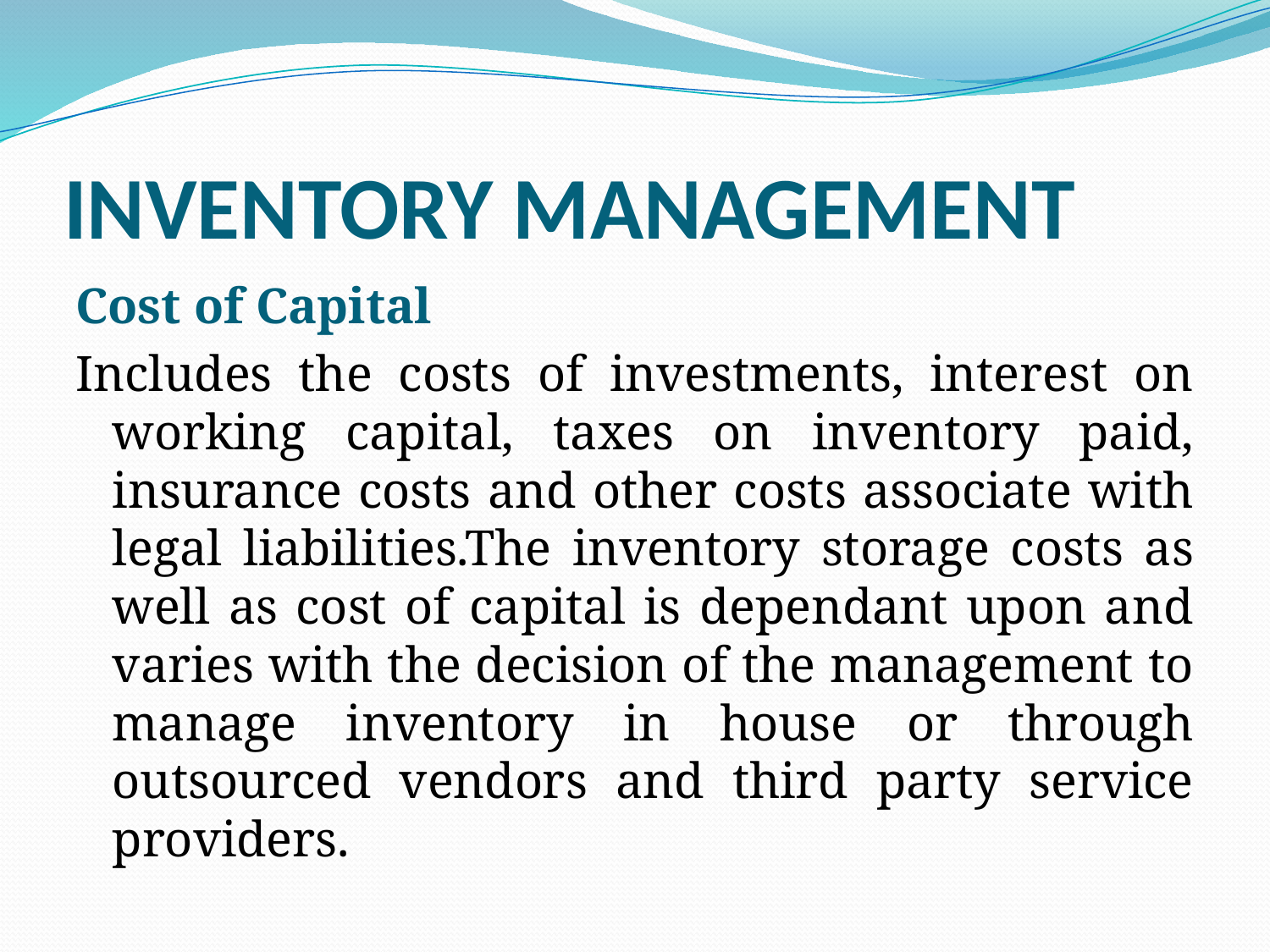

# INVENTORY MANAGEMENT
Cost of Capital
Includes the costs of investments, interest on working capital, taxes on inventory paid, insurance costs and other costs associate with legal liabilities.The inventory storage costs as well as cost of capital is dependant upon and varies with the decision of the management to manage inventory in house or through outsourced vendors and third party service providers.